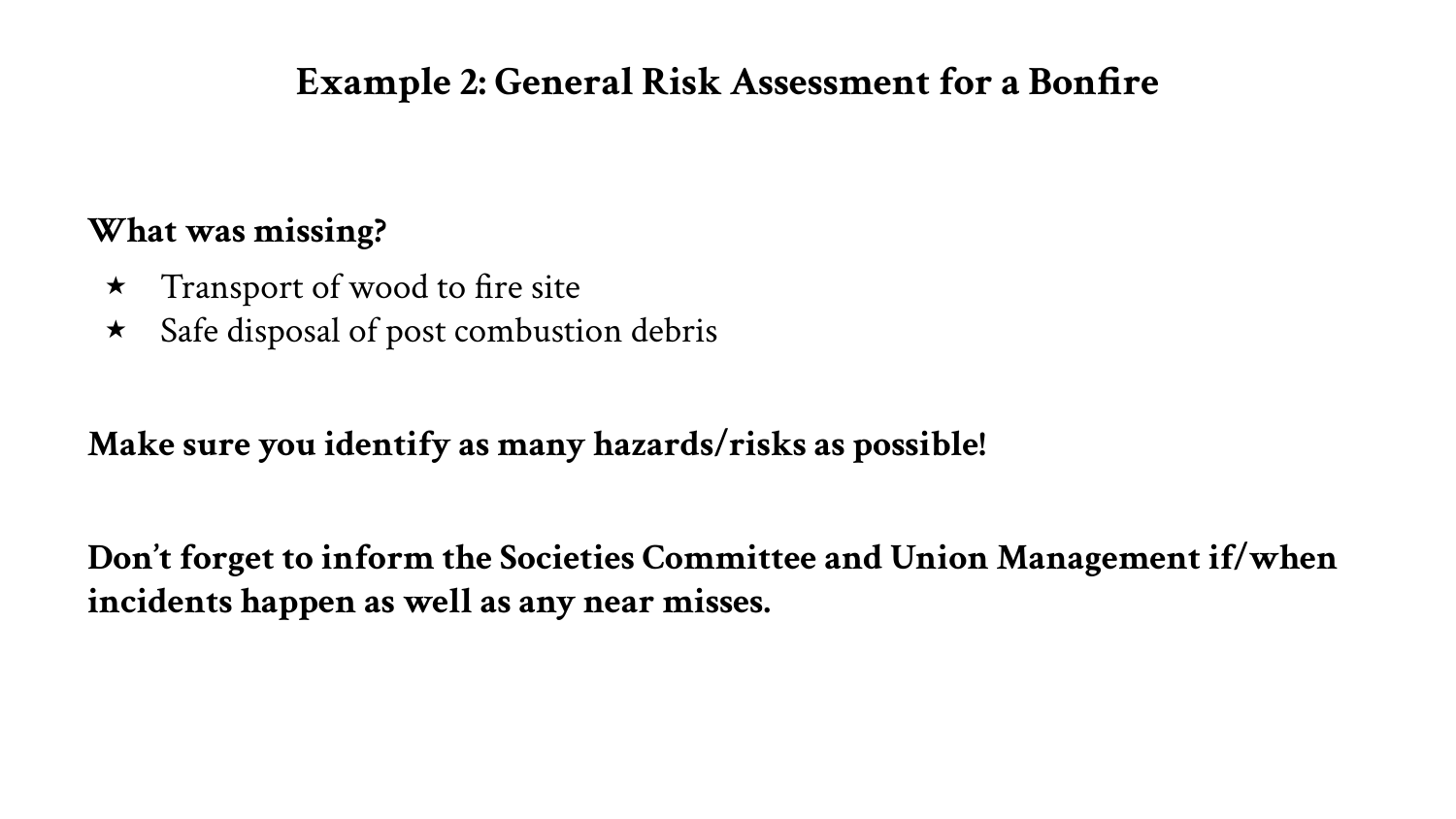

# Example 2: General Risk Assessment for a Bonfire
What was missing?
Transport of wood to fire site
Safe disposal of post combustion debris

Make sure you identify as many hazards/risks as possible!

Don’t forget to inform the Societies Committee and Union Management if/when incidents happen as well as any near misses.